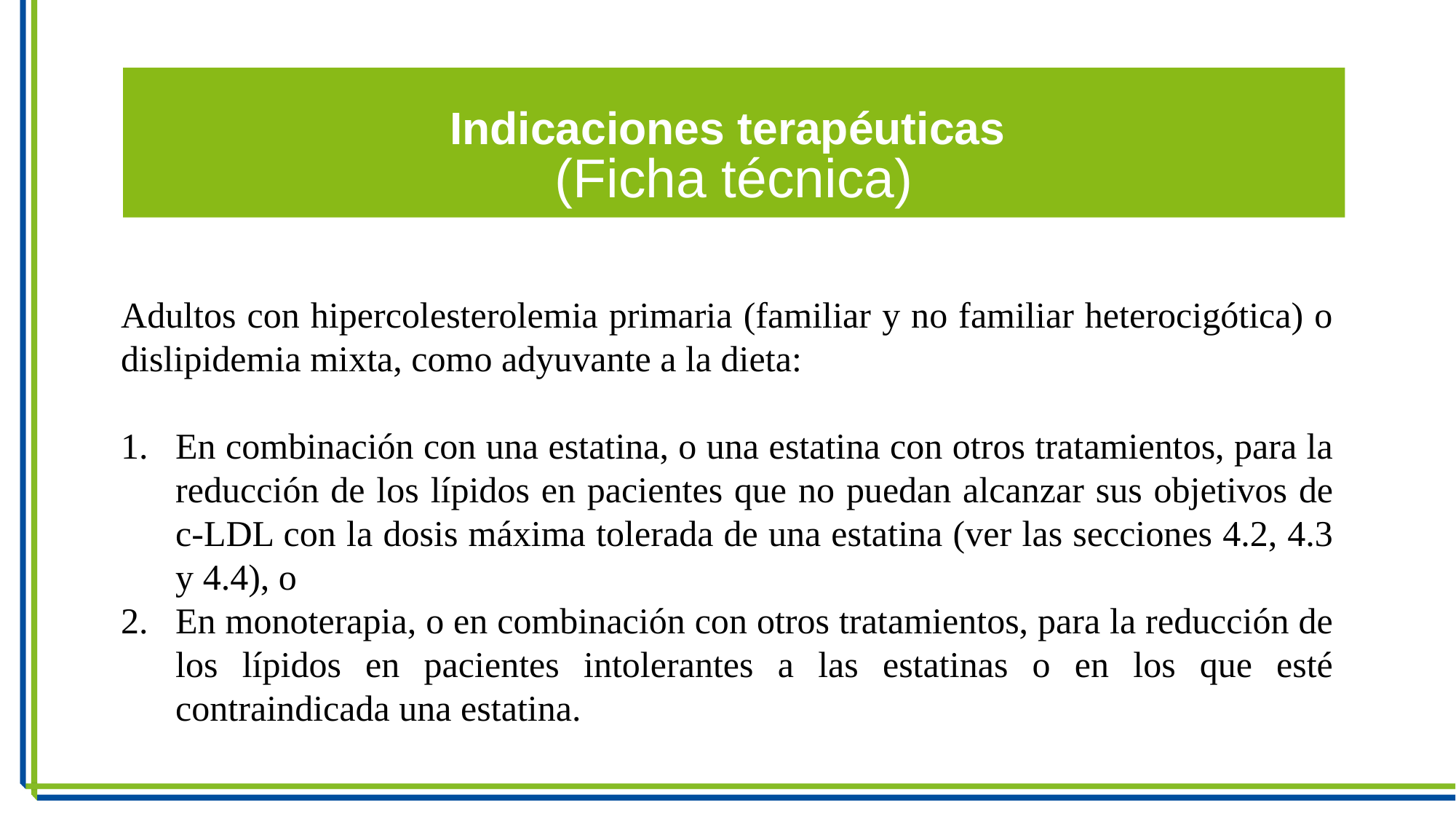

Indicaciones terapéuticas
(Ficha técnica)
Adultos con hipercolesterolemia primaria (familiar y no familiar heterocigótica) o dislipidemia mixta, como adyuvante a la dieta:

En combinación con una estatina, o una estatina con otros tratamientos, para la reducción de los lípidos en pacientes que no puedan alcanzar sus objetivos de c-LDL con la dosis máxima tolerada de una estatina (ver las secciones 4.2, 4.3 y 4.4), o
En monoterapia, o en combinación con otros tratamientos, para la reducción de los lípidos en pacientes intolerantes a las estatinas o en los que esté contraindicada una estatina.